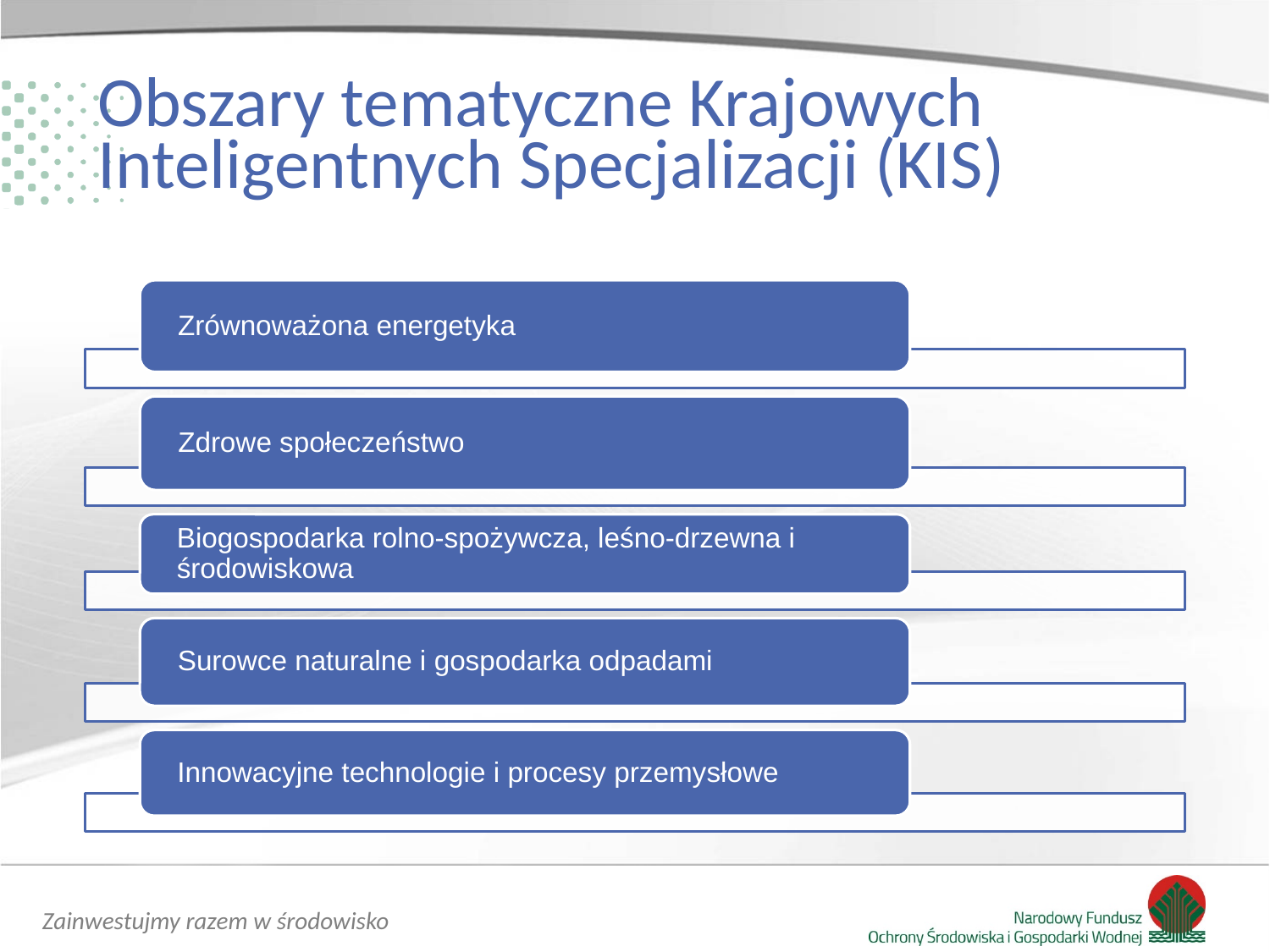

# Obszary tematyczne Krajowych Inteligentnych Specjalizacji (KIS)
Zrównoważona energetyka
Zdrowe społeczeństwo
Biogospodarka rolno-spożywcza, leśno-drzewna i środowiskowa
Surowce naturalne i gospodarka odpadami
Innowacyjne technologie i procesy przemysłowe